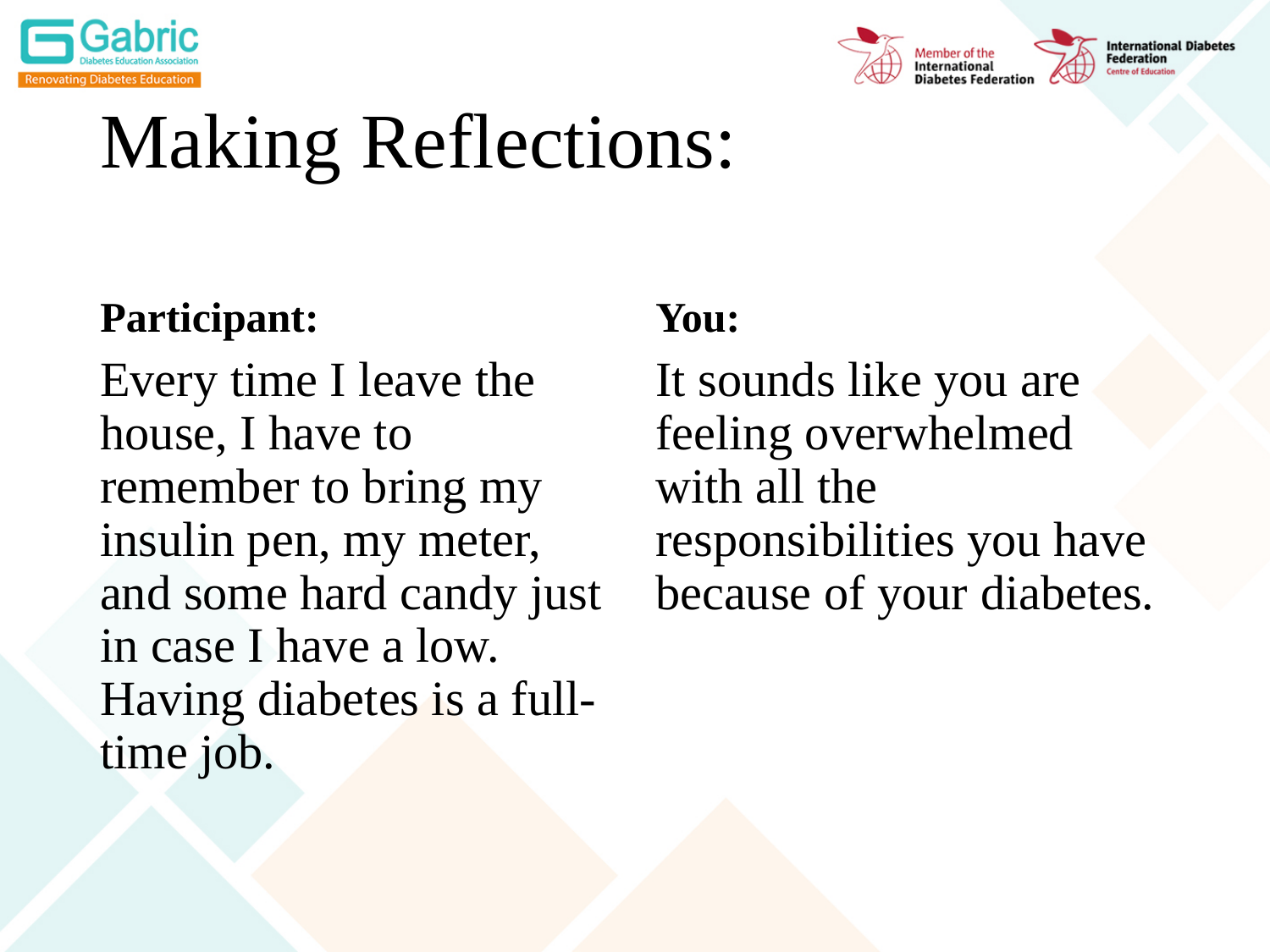

# Making Reflections:
Participant:
You:
Every time I leave the house, I have to remember to bring my insulin pen, my meter, and some hard candy just in case I have a low. Having diabetes is a full-time job.
It sounds like you are feeling overwhelmed with all the responsibilities you have because of your diabetes.